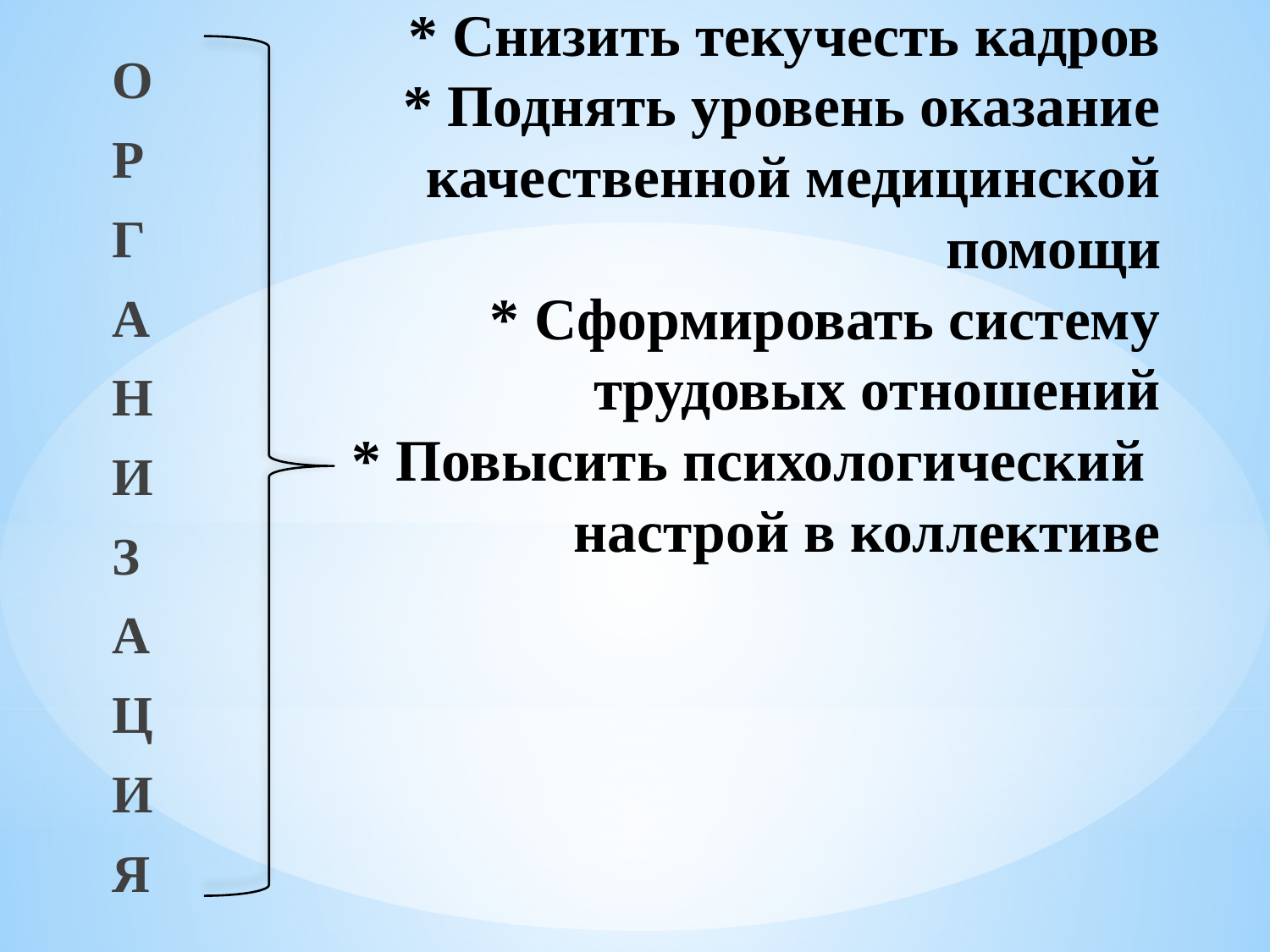

# * Снизить текучесть кадров * Поднять уровень оказание качественной медицинской помощи * Сформировать систему трудовых отношений * Повысить психологический настрой в коллективе

О
Р
Г
А
Н
И
З
А
Ц
И
Я